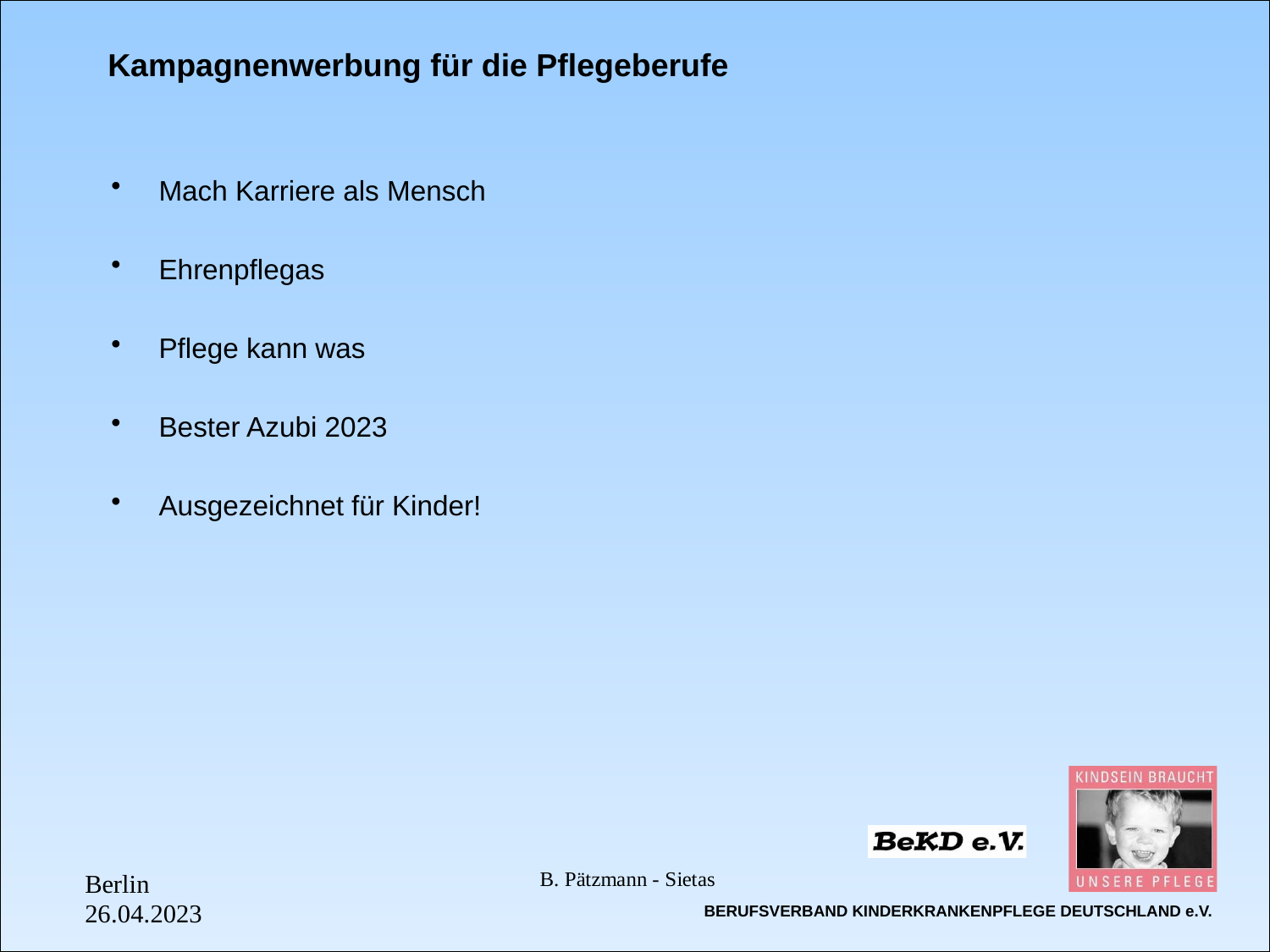

Kampagnenwerbung für die Pflegeberufe
Mach Karriere als Mensch

Ehrenpflegas

Pflege kann was

Bester Azubi 2023

Ausgezeichnet für Kinder!